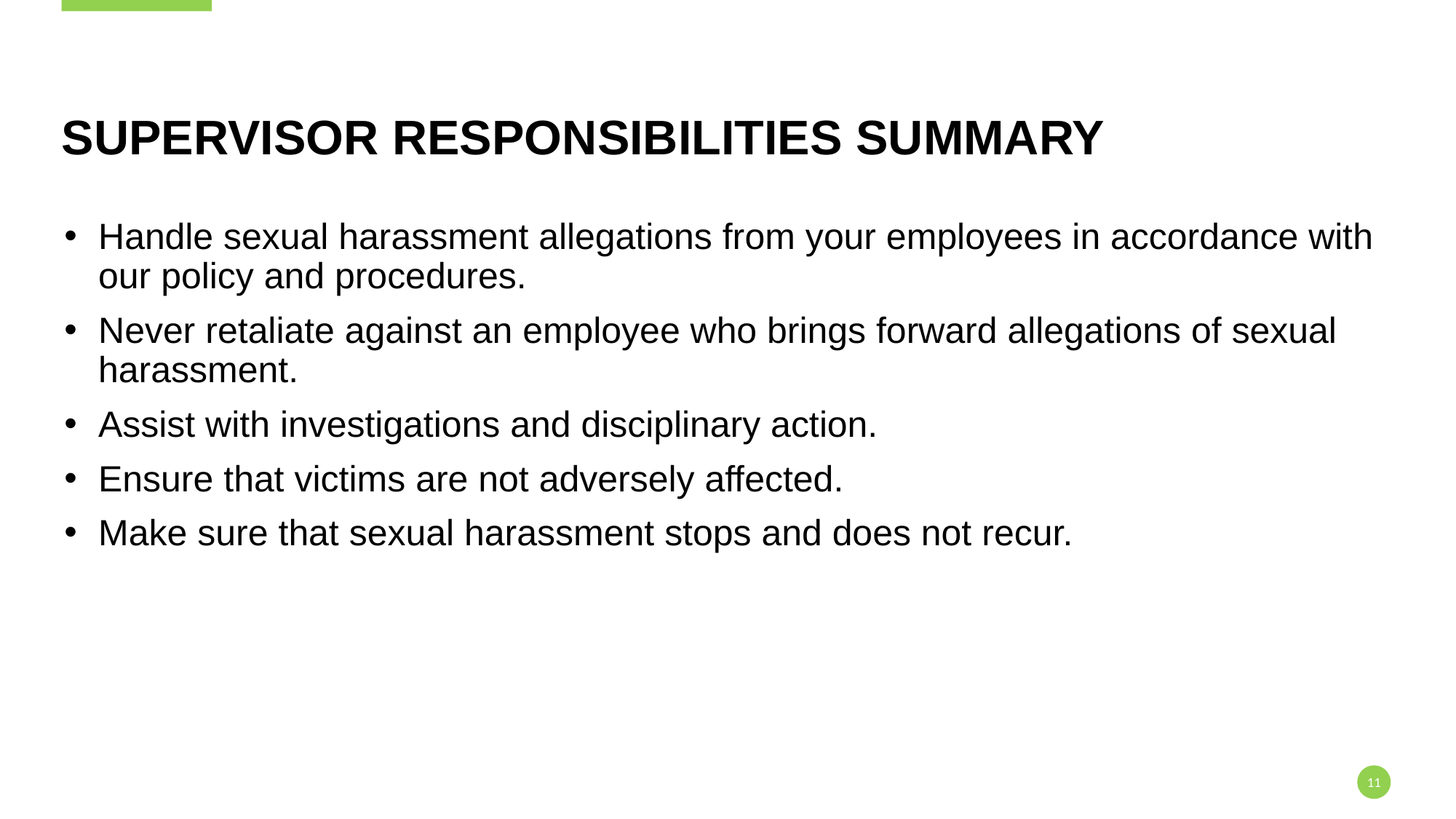

# Supervisor Responsibilities Summary
Handle sexual harassment allegations from your employees in accordance with our policy and procedures.
Never retaliate against an employee who brings forward allegations of sexual harassment.
Assist with investigations and disciplinary action.
Ensure that victims are not adversely affected.
Make sure that sexual harassment stops and does not recur.

11